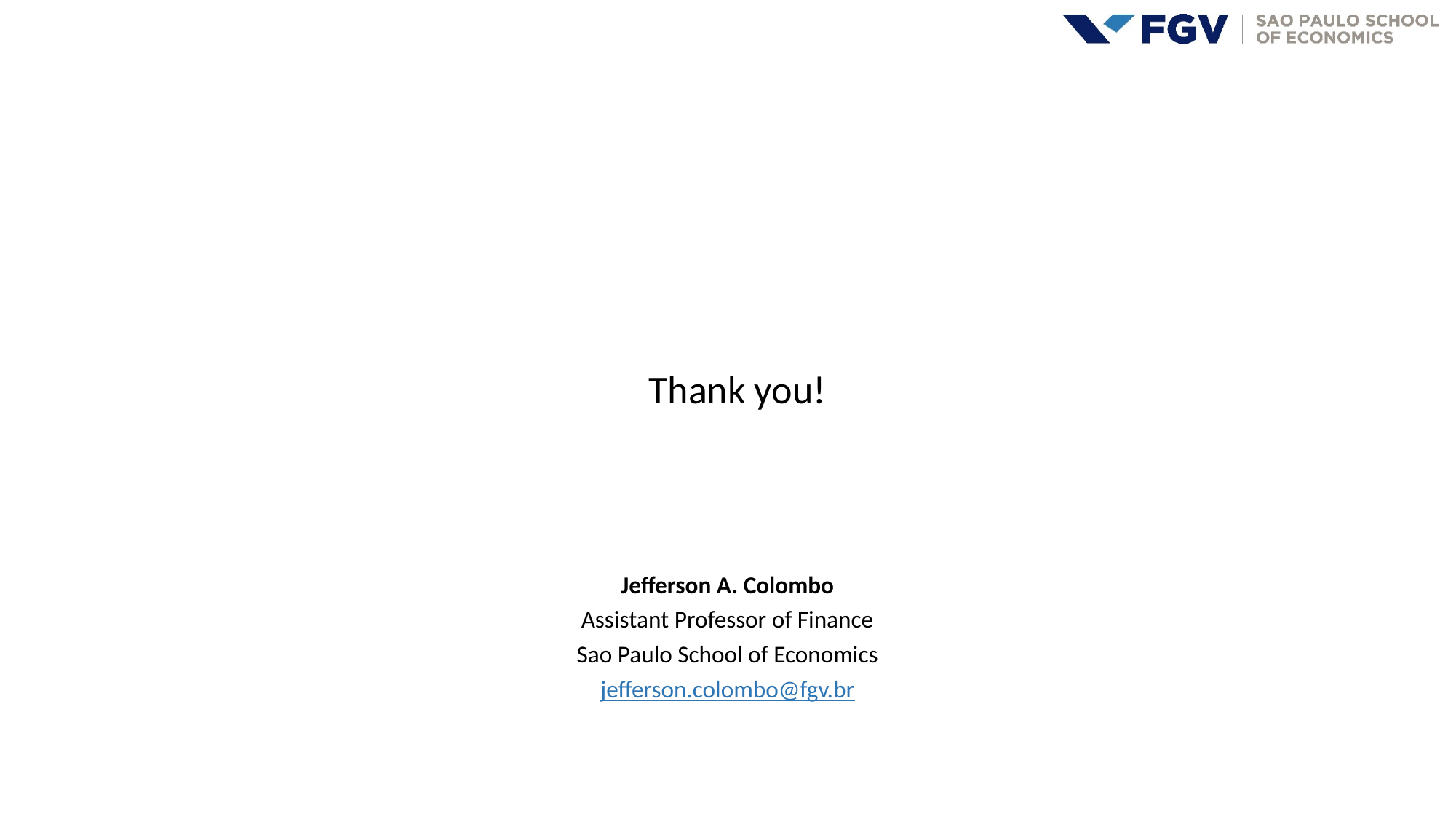

# Thank you!

Jefferson A. Colombo
Assistant Professor of Finance
Sao Paulo School of Economics
jefferson.colombo@fgv.br